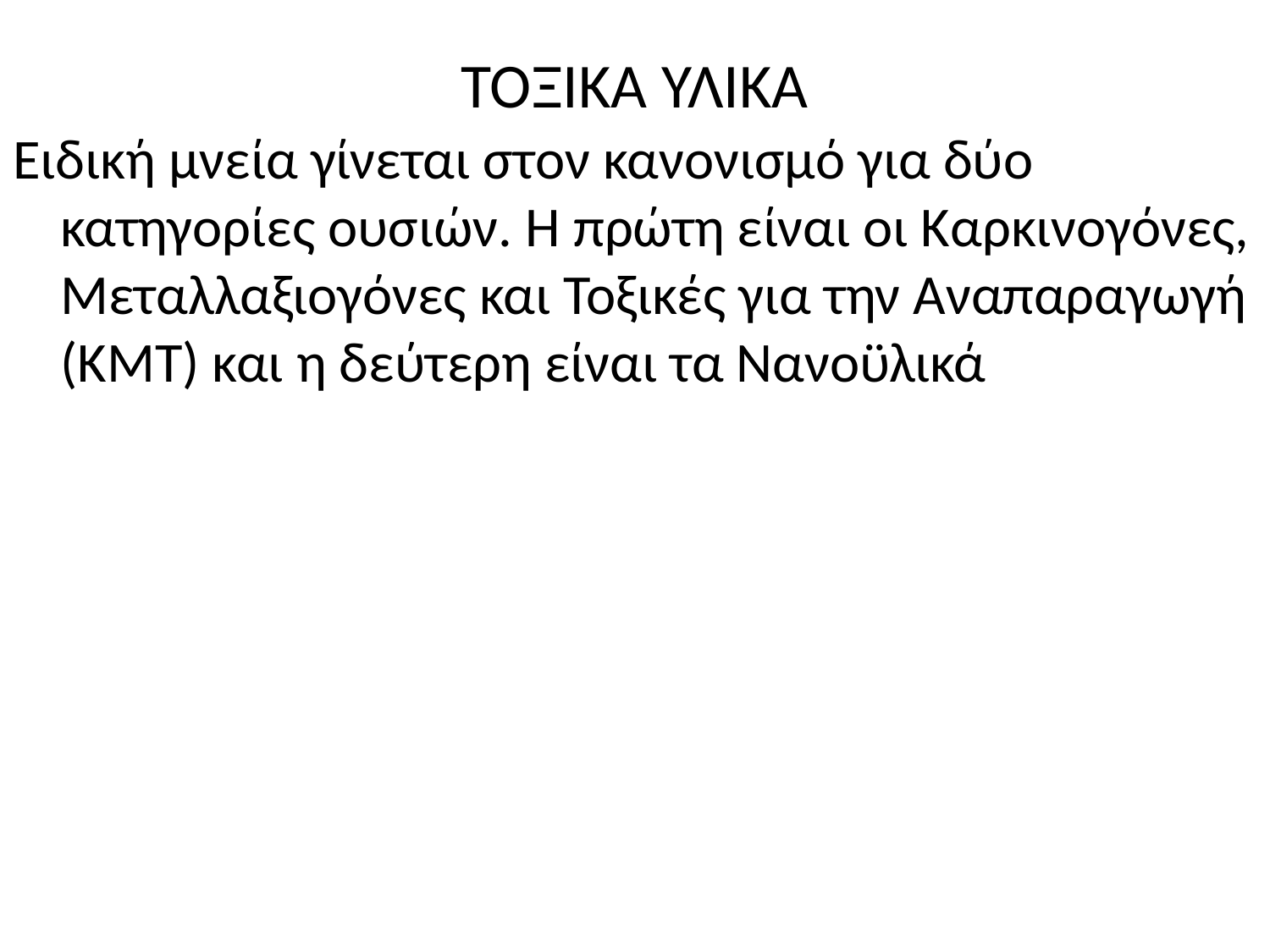

# ΤΟΞΙΚΑ ΥΛΙΚΑ
Ειδική μνεία γίνεται στον κανονισμό για δύο κατηγορίες ουσιών. Η πρώτη είναι οι Καρκινογόνες, Μεταλλαξιογόνες και Τοξικές για την Αναπαραγωγή (ΚΜΤ) και η δεύτερη είναι τα Νανοϋλικά